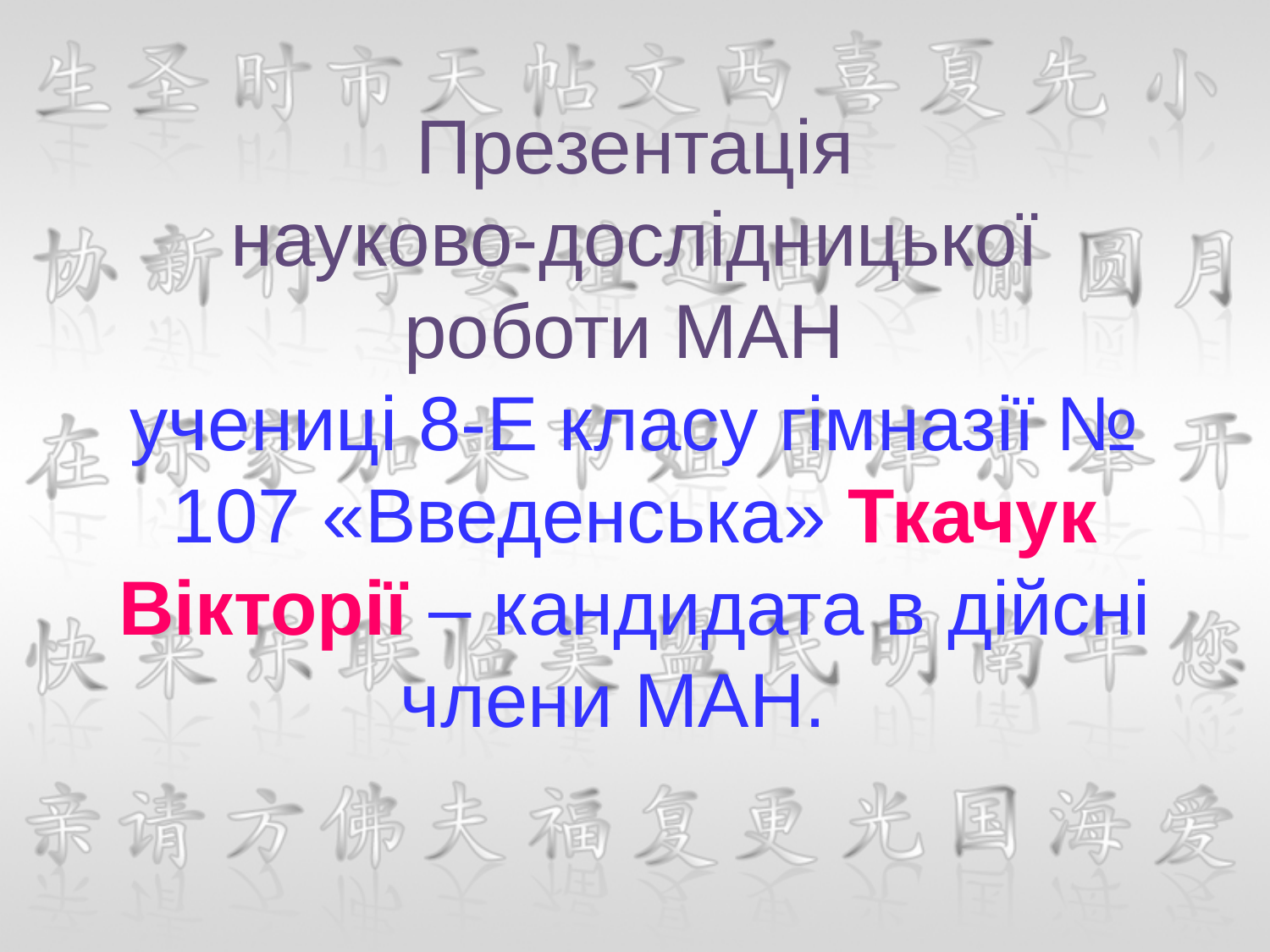

# Презентація науково-дослідницької роботи МАН учениці 8-Е класу гімназії № 107 «Введенська» Ткачук Вікторії – кандидата в дійсні члени МАН.